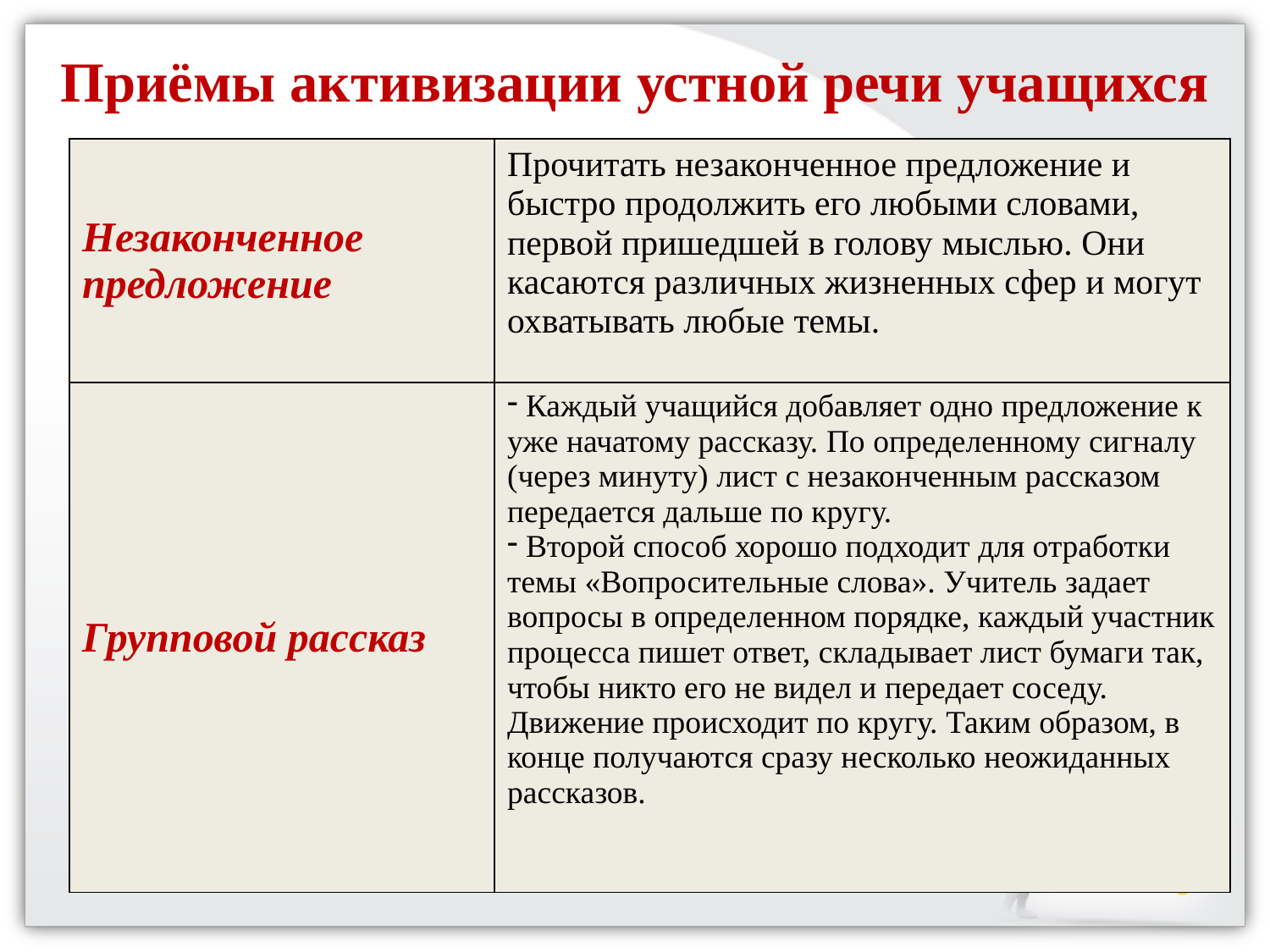

Приёмы активизации устной речи учащихся
| Незаконченное предложение | Прочитать незаконченное предложение и быстро продолжить его любыми словами, первой пришедшей в голову мыслью. Они касаются различных жизненных сфер и могут охватывать любые темы. |
| --- | --- |
| Групповой рассказ | Каждый учащийся добавляет одно предложение к уже начатому рассказу. По определенному сигналу (через минуту) лист с незаконченным рассказом передается дальше по кругу. Второй способ хорошо подходит для отработки темы «Вопросительные слова». Учитель задает вопросы в определенном порядке, каждый участник процесса пишет ответ, складывает лист бумаги так, чтобы никто его не видел и передает соседу. Движение происходит по кругу. Таким образом, в конце получаются сразу несколько неожиданных рассказов. |